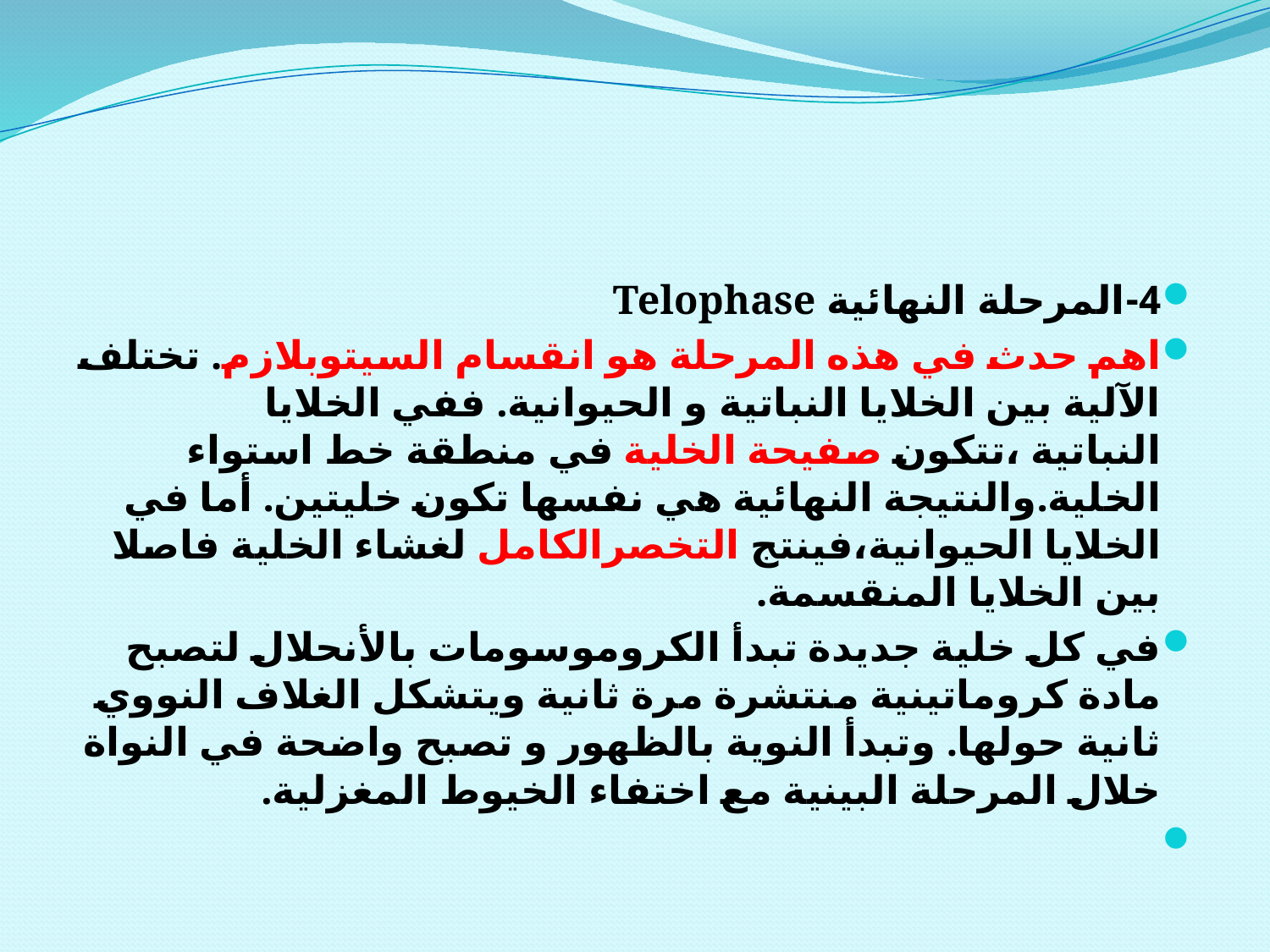

#
4-المرحلة النهائية Telophase
اهم حدث في هذه المرحلة هو انقسام السيتوبلازم. تختلف الآلية بين الخلايا النباتية و الحيوانية. ففي الخلايا النباتية ،تتكون صفيحة الخلية في منطقة خط استواء الخلية.والنتيجة النهائية هي نفسها تكون خليتين. أما في الخلايا الحيوانية،فينتج التخصرالكامل لغشاء الخلية فاصلا بين الخلايا المنقسمة.
في كل خلية جديدة تبدأ الكروموسومات بالأنحلال لتصبح مادة كروماتينية منتشرة مرة ثانية ويتشكل الغلاف النووي ثانية حولها. وتبدأ النوية بالظهور و تصبح واضحة في النواة خلال المرحلة البينية مع اختفاء الخيوط المغزلية.